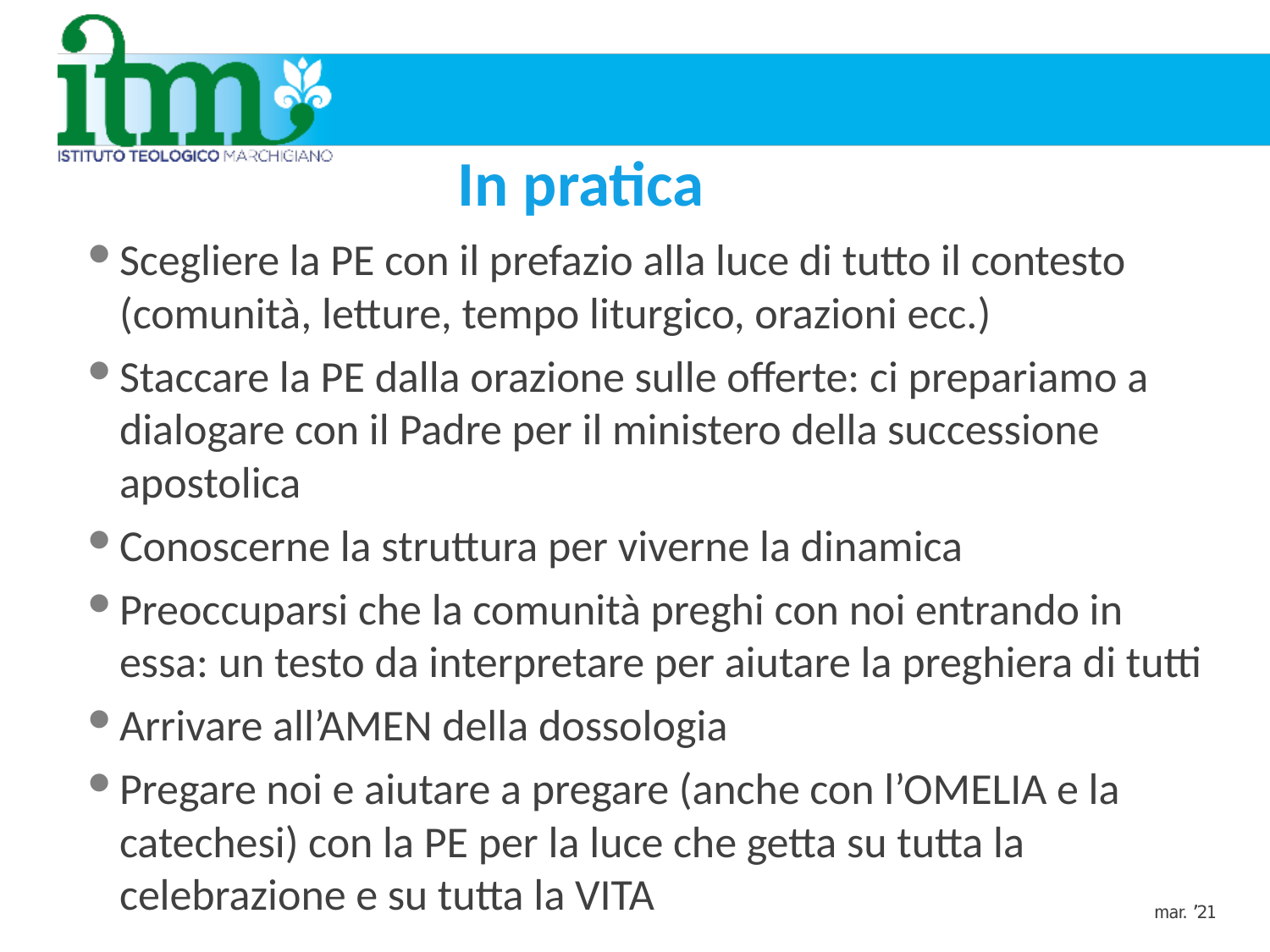

# In pratica
Scegliere la PE con il prefazio alla luce di tutto il contesto (comunità, letture, tempo liturgico, orazioni ecc.)
Staccare la PE dalla orazione sulle offerte: ci prepariamo a dialogare con il Padre per il ministero della successione apostolica
Conoscerne la struttura per viverne la dinamica
Preoccuparsi che la comunità preghi con noi entrando in essa: un testo da interpretare per aiutare la preghiera di tutti
Arrivare all’AMEN della dossologia
Pregare noi e aiutare a pregare (anche con l’OMELIA e la catechesi) con la PE per la luce che getta su tutta la celebrazione e su tutta la VITA
mar. ’21